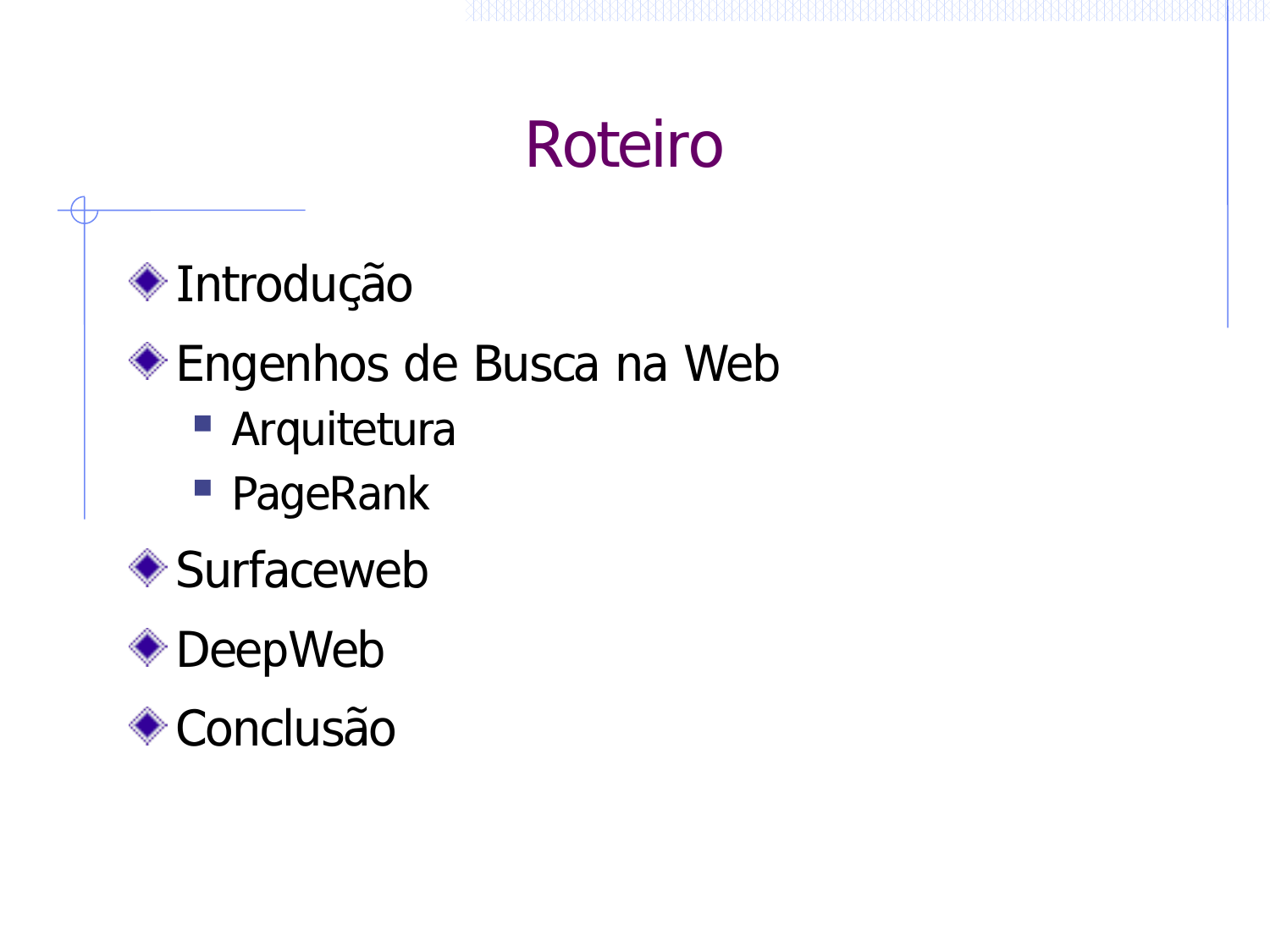

# Roteiro
Introdução
Engenhos de Busca na Web
Arquitetura
PageRank
Surfaceweb
DeepWeb
Conclusão